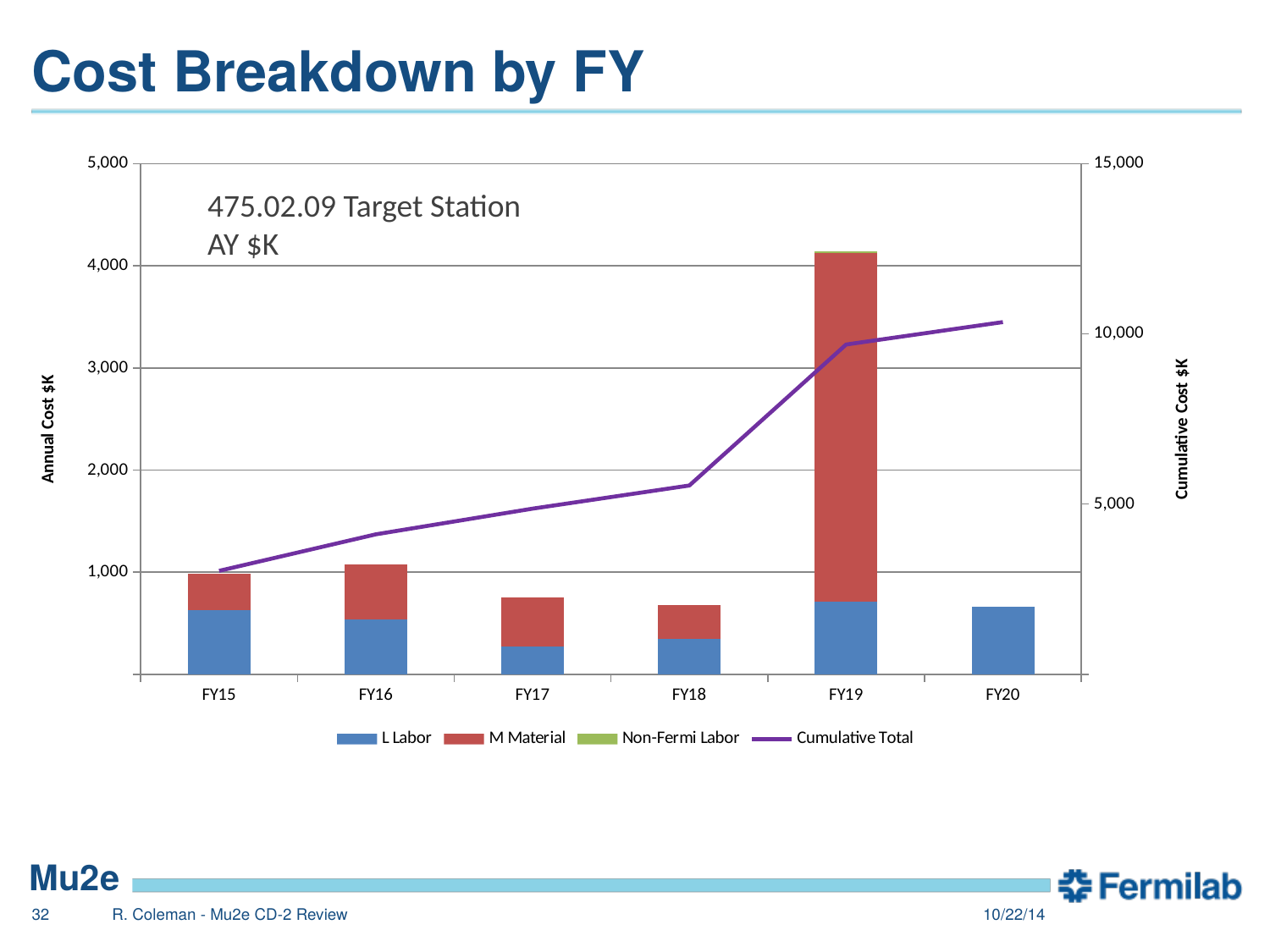

# Cost Breakdown by FY

### Chart

| Category | L Labor | M Material | Non-Fermi Labor | Cumulative Total |
|---|---|---|---|---|
| 42277.0 | 630214.8638 | 352997.9665 | 0.0 | 3038572.2145 |
| 42643.0 | 539269.2446000001 | 533706.448 | 0.0 | 4111547.9071 |
| 43008.0 | 270375.817 | 484157.1424 | 0.0 | 4866080.8665 |
| 43373.0 | 349663.3008 | 329910.7522 | 0.0 | 5545654.9195 |
| 43738.0 | 710695.5638 | 3415412.8965 | 15590.2469 | 9687353.6267 |
| 44104.0 | 658962.9453999999 | 0.0 | 0.0 | 10346316.5721 |
475.02.09 Target Station
AY $K
32
R. Coleman - Mu2e CD-2 Review
10/22/14